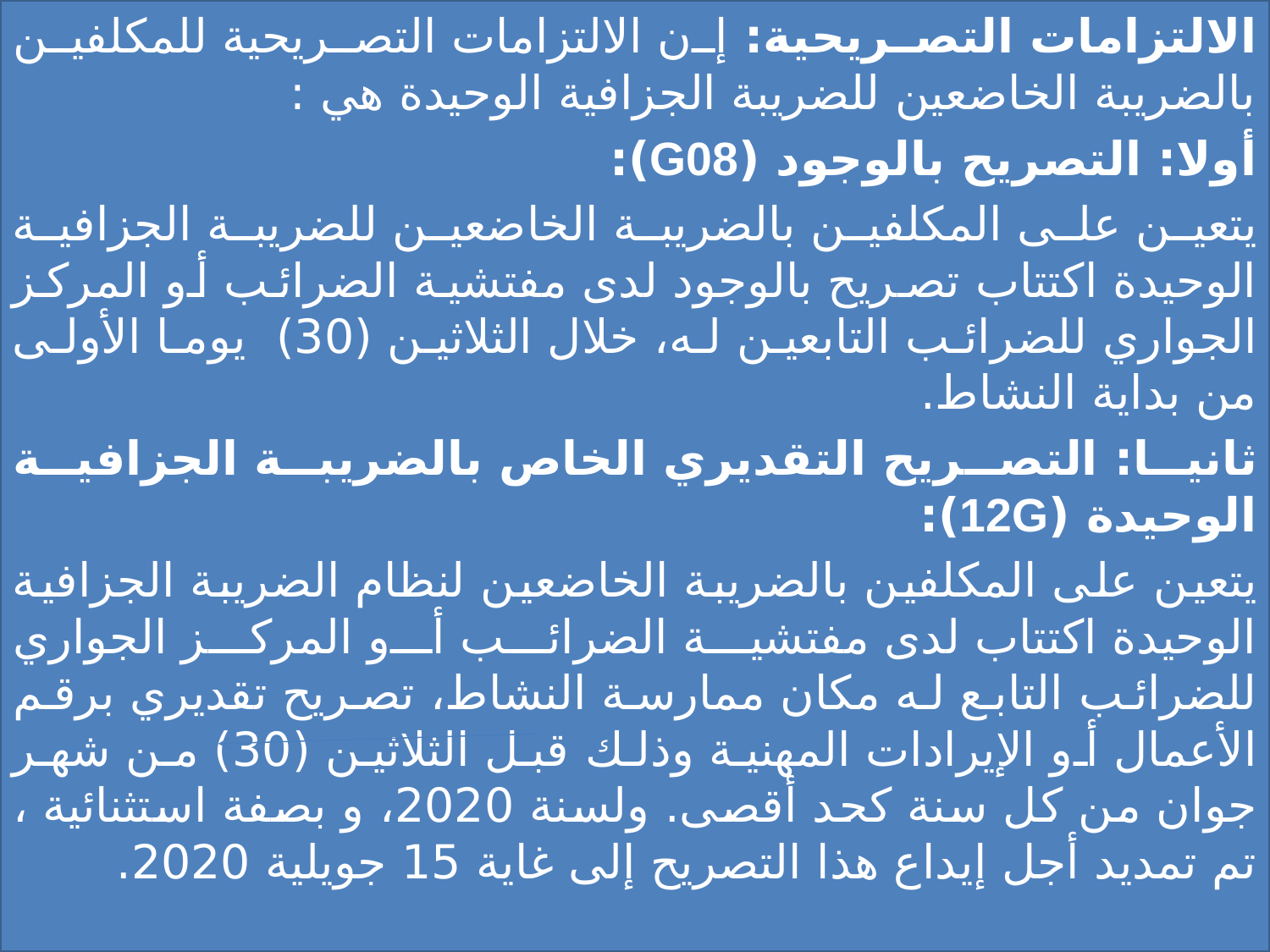

الالتزامات التصريحية: إن الالتزامات التصريحية للمكلفين بالضريبة الخاضعين للضريبة الجزافية الوحيدة هي :
أولا: التصريح بالوجود (G08):
يتعين على المكلفين بالضريبة الخاضعين للضريبة الجزافية الوحيدة اكتتاب تصريح بالوجود لدى مفتشية الضرائب أو المركز الجواري للضرائب التابعين له، خلال الثلاثين (30)  يوما الأولى من بداية النشاط.
ثانيا: التصريح التقديري الخاص بالضريبة الجزافية الوحيدة (12G):
يتعين على المكلفين بالضريبة الخاضعين لنظام الضريبة الجزافية الوحيدة اكتتاب لدى مفتشية الضرائب أو المركز الجواري للضرائب التابع له مكان ممارسة النشاط، تصريح تقديري برقم الأعمال أو الإيرادات المهنية وذلك قبل الثلاثين (30) من شهر جوان من كل سنة كحد أقصى. ولسنة 2020، و بصفة استثنائية ، تم تمديد أجل إيداع هذا التصریح إلى غایة 15 جویلیة 2020.